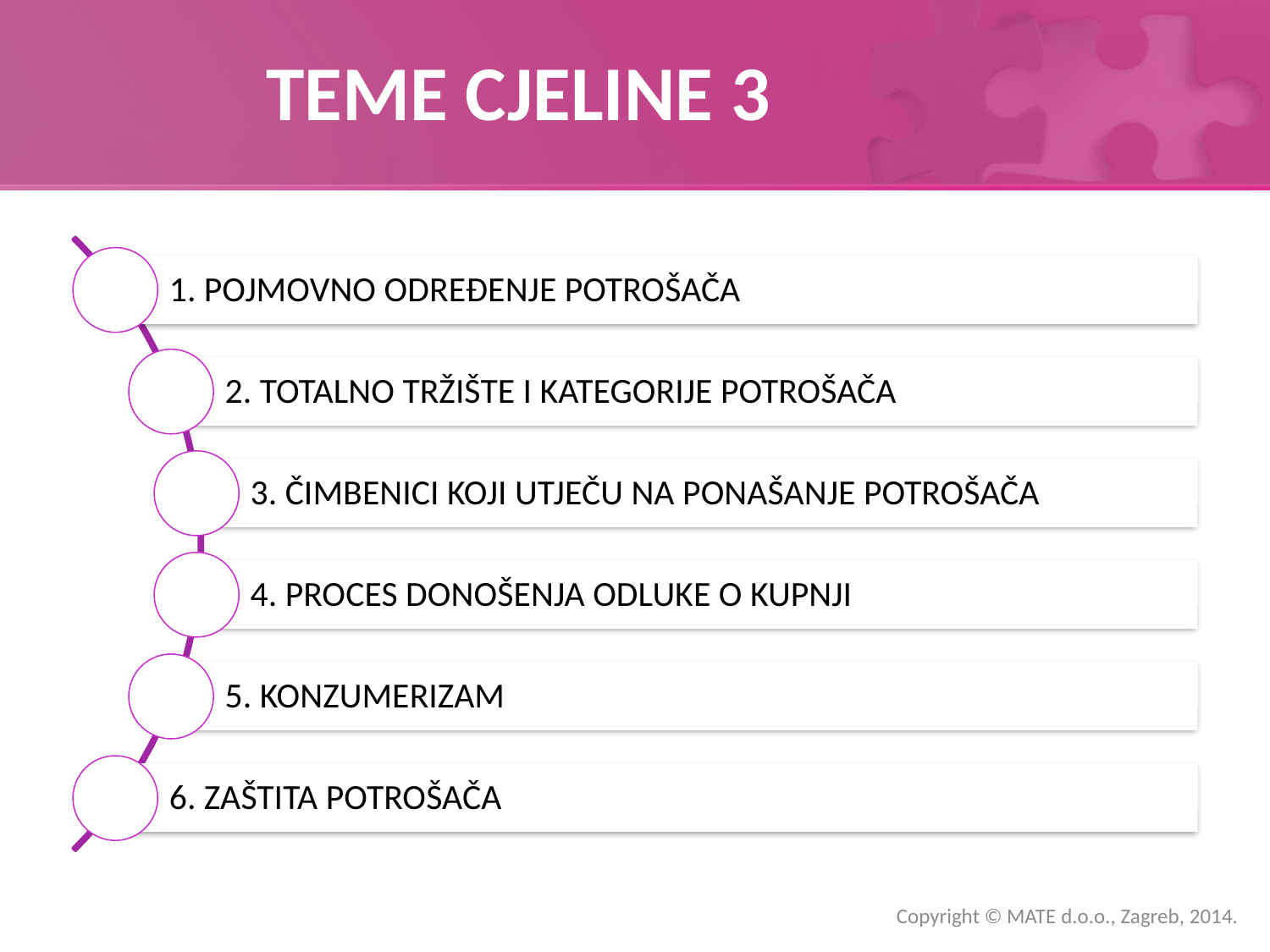

# TEME CJELINE 3
1. POJMOVNO ODREĐENJE POTROŠAČA
2. TOTALNO TRŽIŠTE I KATEGORIJE POTROŠAČA
3. ČIMBENICI KOJI UTJEČU NA PONAŠANJE POTROŠAČA
4. PROCES DONOŠENJA ODLUKE O KUPNJI
5. KONZUMERIZAM
6. ZAŠTITA POTROŠAČA
Copyright © MATE d.o.o., Zagreb, 2014.